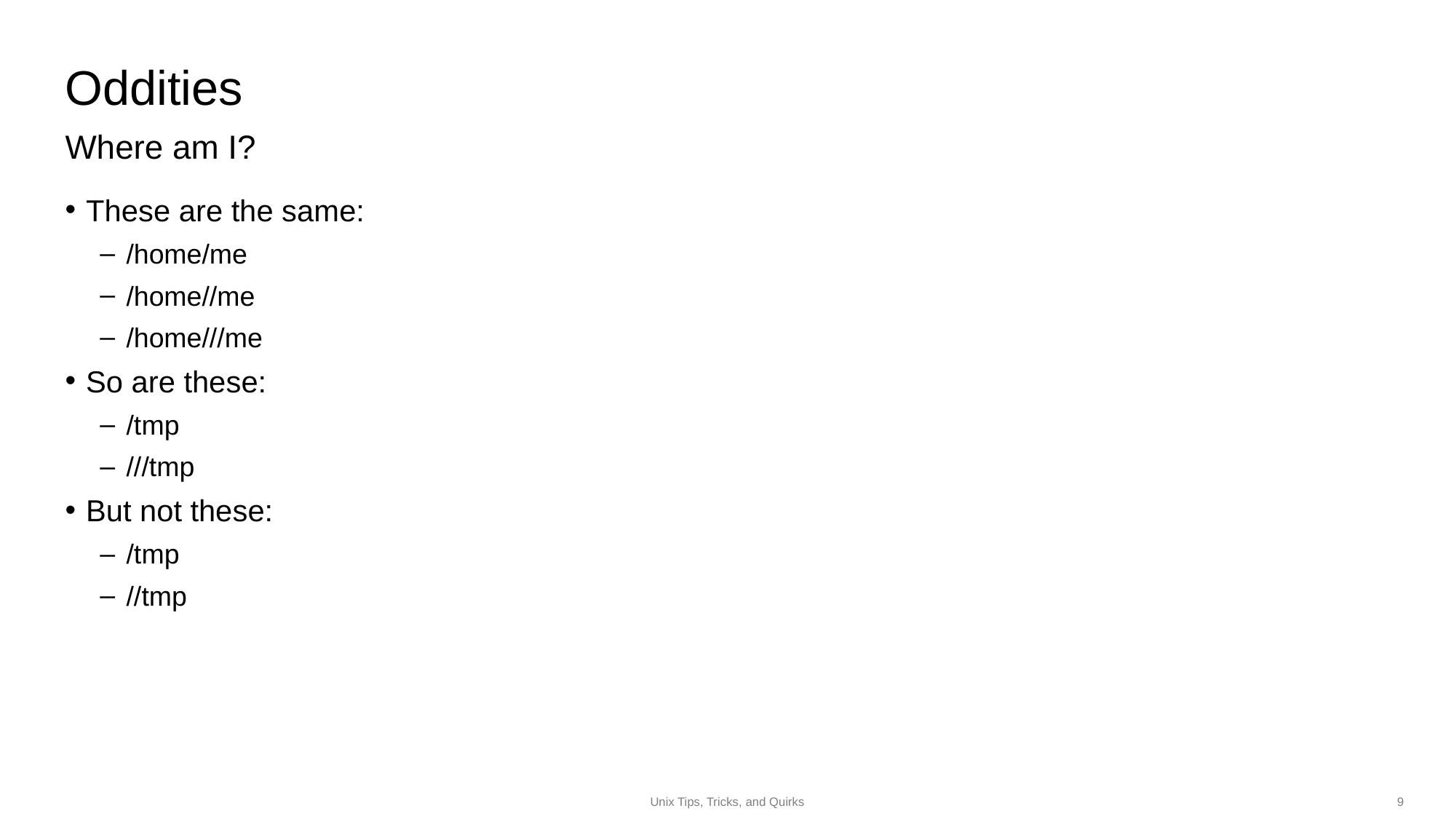

Oddities
Where am I?
# These are the same:
/home/me
/home//me
/home///me
So are these:
/tmp
///tmp
But not these:
/tmp
//tmp